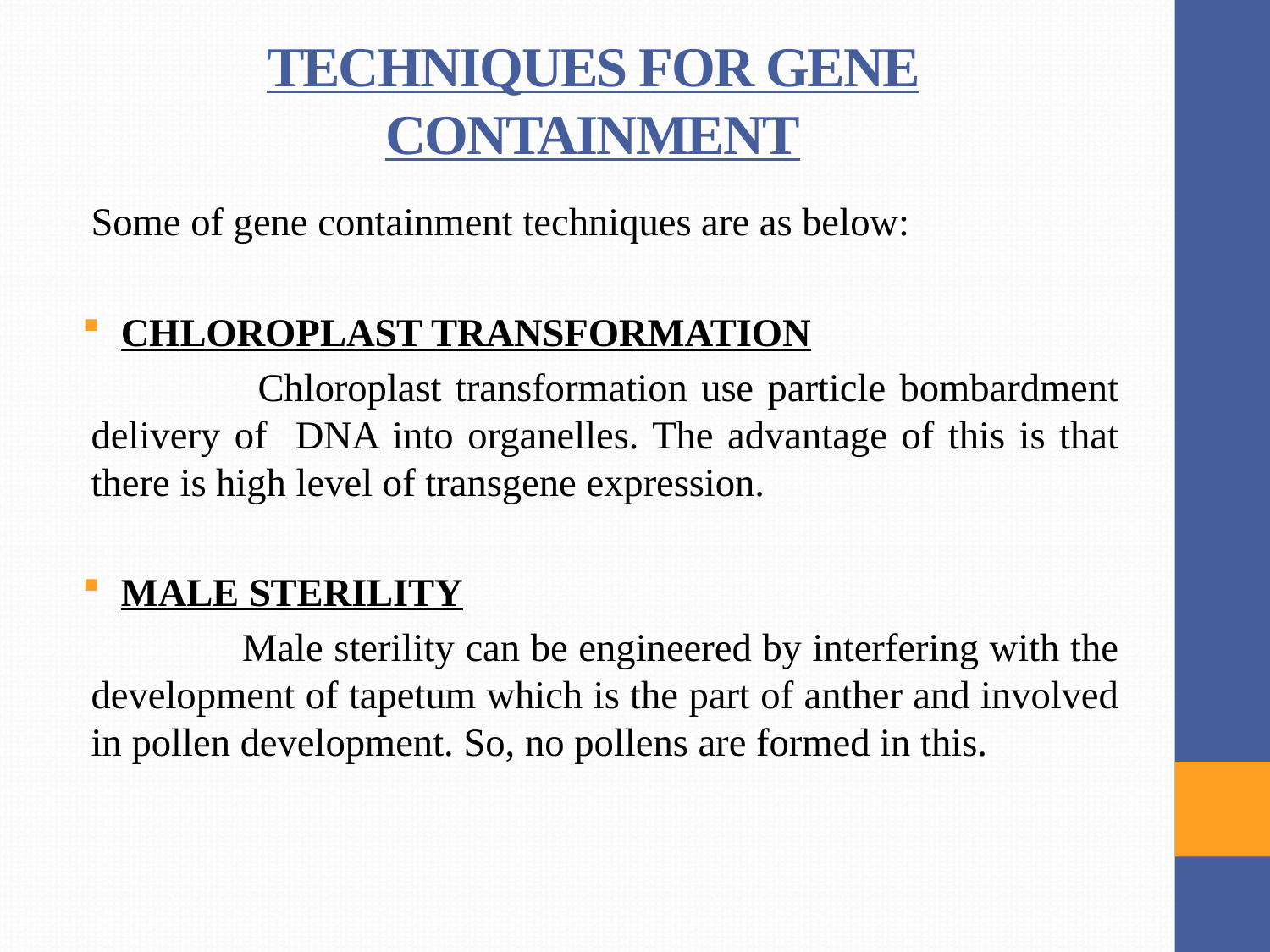

# TECHNIQUES FOR GENE CONTAINMENT
Some of gene containment techniques are as below:

CHLOROPLAST TRANSFORMATION
            Chloroplast transformation use particle bombardment delivery of  DNA into organelles. The advantage of this is that there is high level of transgene expression.

MALE STERILITY
              Male sterility can be engineered by interfering with the development of tapetum which is the part of anther and involved in pollen development. So, no pollens are formed in this.